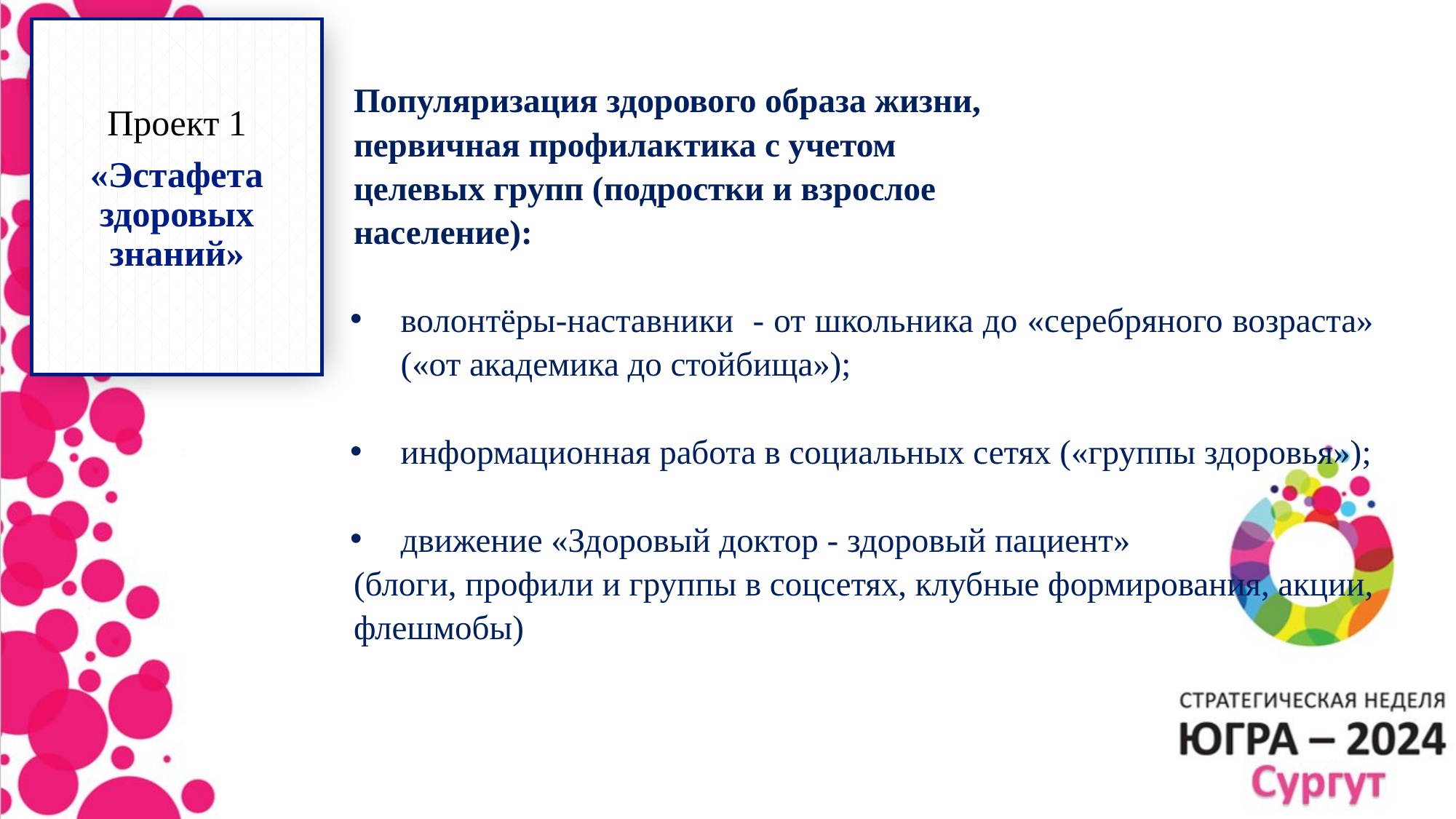

Проект 1
«Эстафета здоровых знаний»

Популяризация здорового образа жизни,
первичная профилактика с учетом
целевых групп (подростки и взрослое
население):

волонтёры-наставники  - от школьника до «серебряного возраста» («от академика до стойбища»);

информационная работа в социальных сетях («группы здоровья»);

движение «Здоровый доктор - здоровый пациент»
(блоги, профили и группы в соцсетях, клубные формирования, акции, флешмобы)